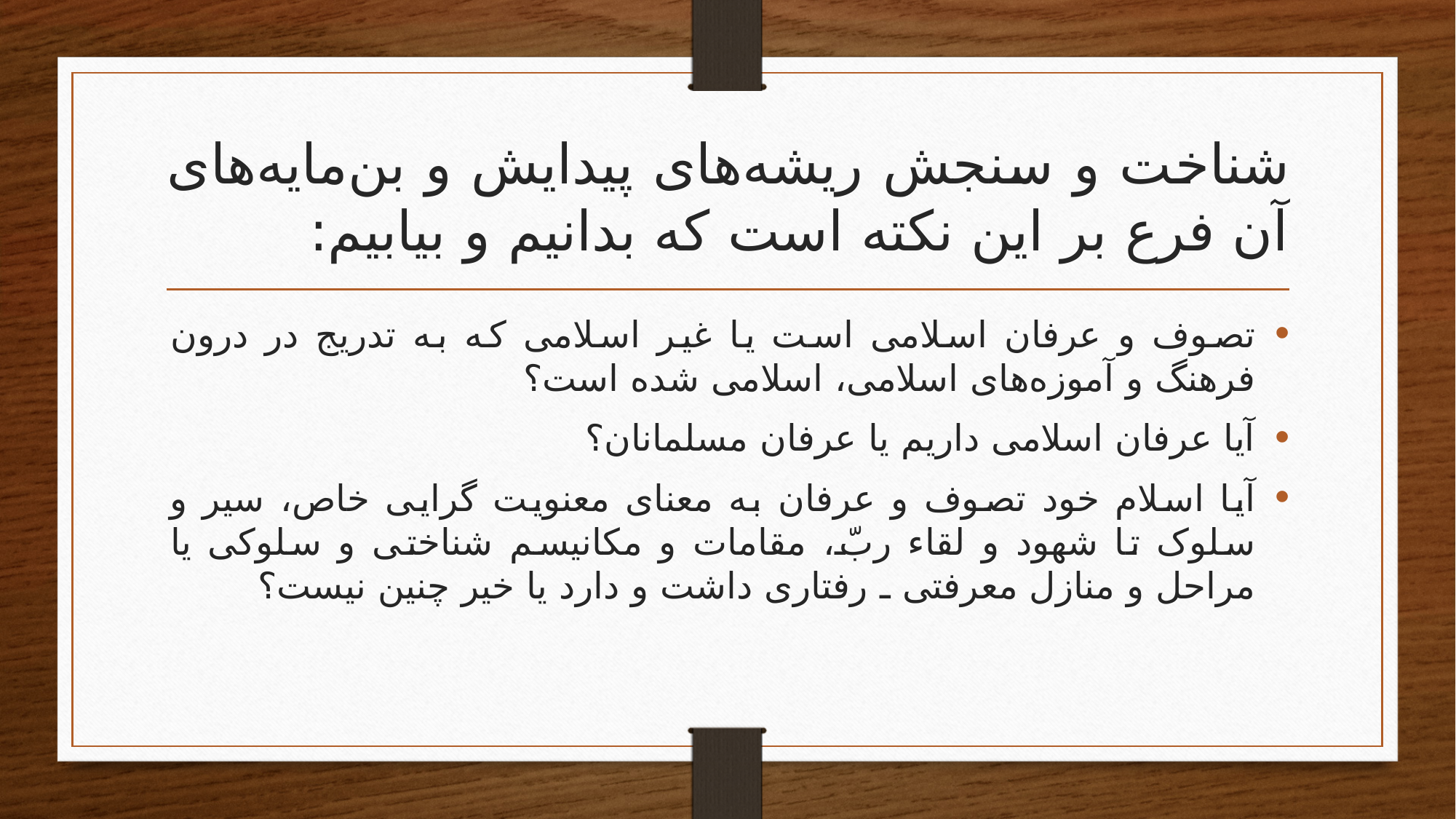

# شناخت و سنجش ریشه‌های پیدایش و بن‌مایه‌های آن فرع بر این نکته است که بدانیم و بیابیم:
تصوف و عرفان اسلامی است یا غیر اسلامی که به تدریج در درون فرهنگ و آموزه‌های اسلامی، اسلامی شده است؟
آیا عرفان اسلامی داریم یا عرفان مسلمانان؟
آیا اسلام خود تصوف و عرفان به معنای معنویت گرایی خاص، سیر و سلوک تا شهود و لقاء ربّ، مقامات و مکانیسم شناختی و سلوکی یا مراحل و منازل معرفتی ـ رفتاری داشت و دارد یا خیر چنین نیست؟